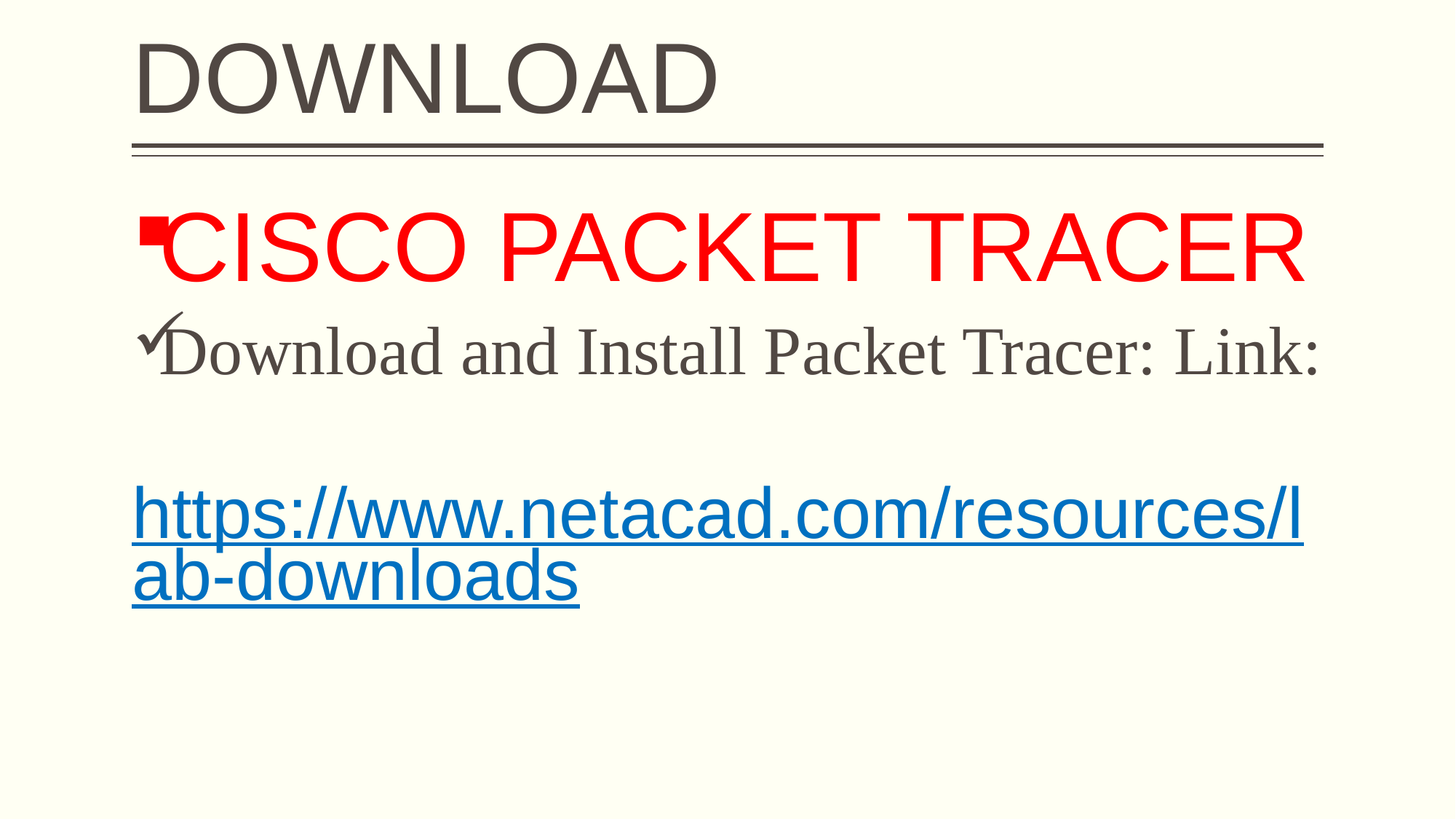

# DOWNLOAD
CISCO PACKET TRACER
Download and Install Packet Tracer: Link:
 https://www.netacad.com/resources/lab-downloads